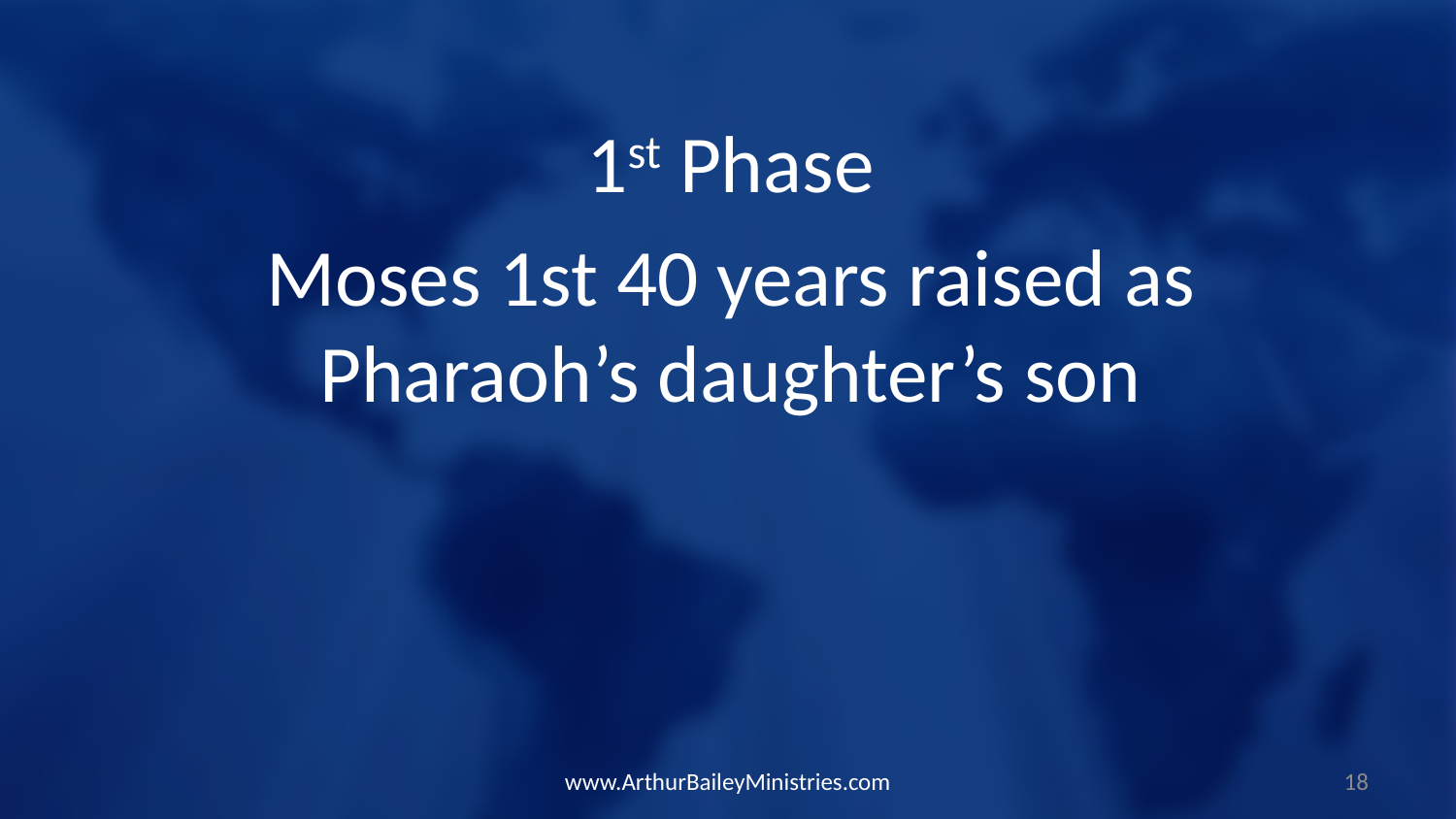

1st Phase
Moses 1st 40 years raised as Pharaoh’s daughter’s son

www.ArthurBaileyMinistries.com
18